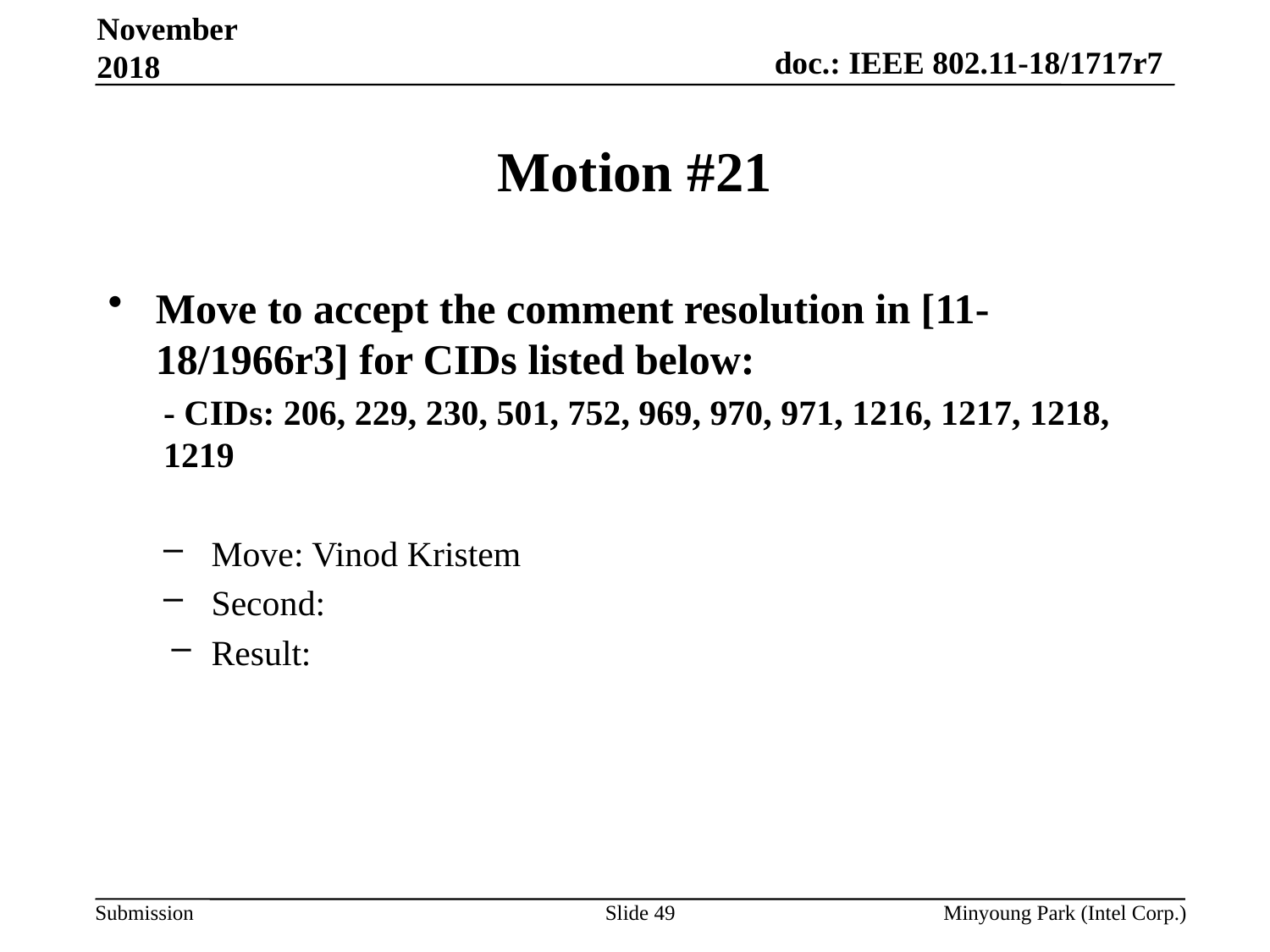

November 2018
# Motion #21
Move to accept the comment resolution in [11-18/1966r3] for CIDs listed below:
- CIDs: 206, 229, 230, 501, 752, 969, 970, 971, 1216, 1217, 1218, 1219

Move: Vinod Kristem
Second:
Result:
Slide 49
Minyoung Park (Intel Corp.)